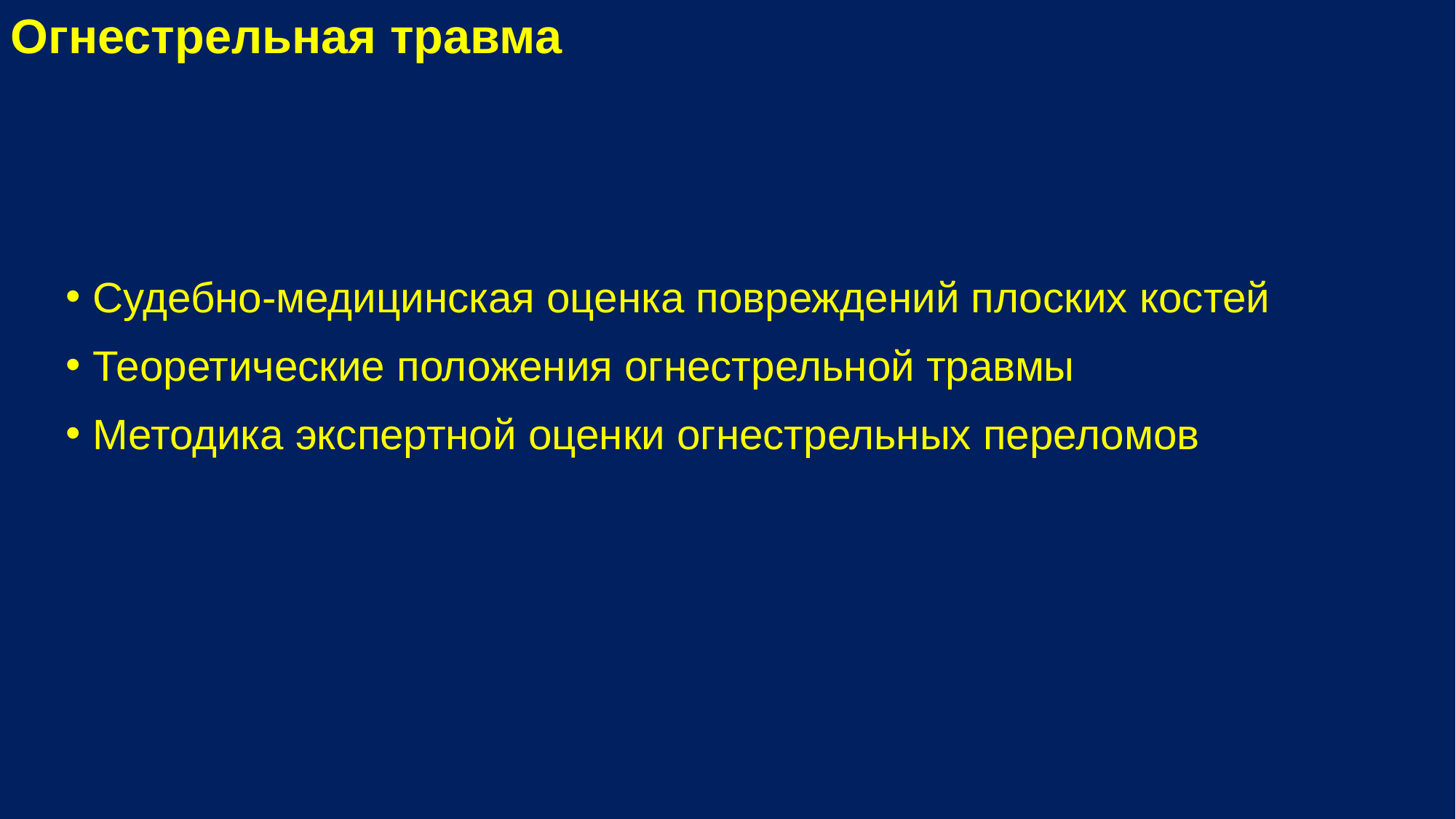

Огнестрельная травма
Судебно-медицинская оценка повреждений плоских костей
Теоретические положения огнестрельной травмы
Методика экспертной оценки огнестрельных переломов